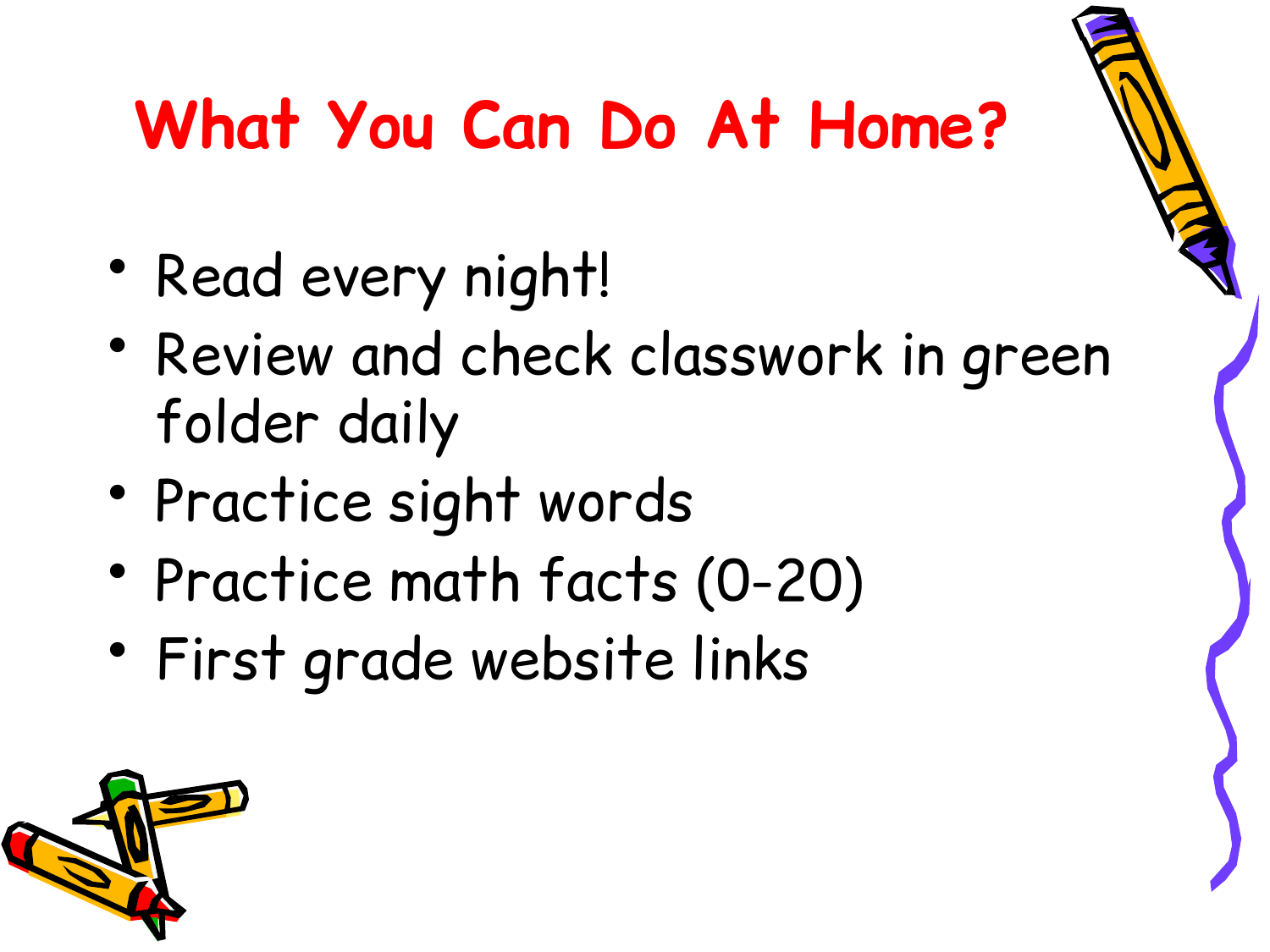

# What You Can Do At Home?
Read every night!
Review and check classwork in green folder daily
Practice sight words
Practice math facts (0-20)
First grade website links